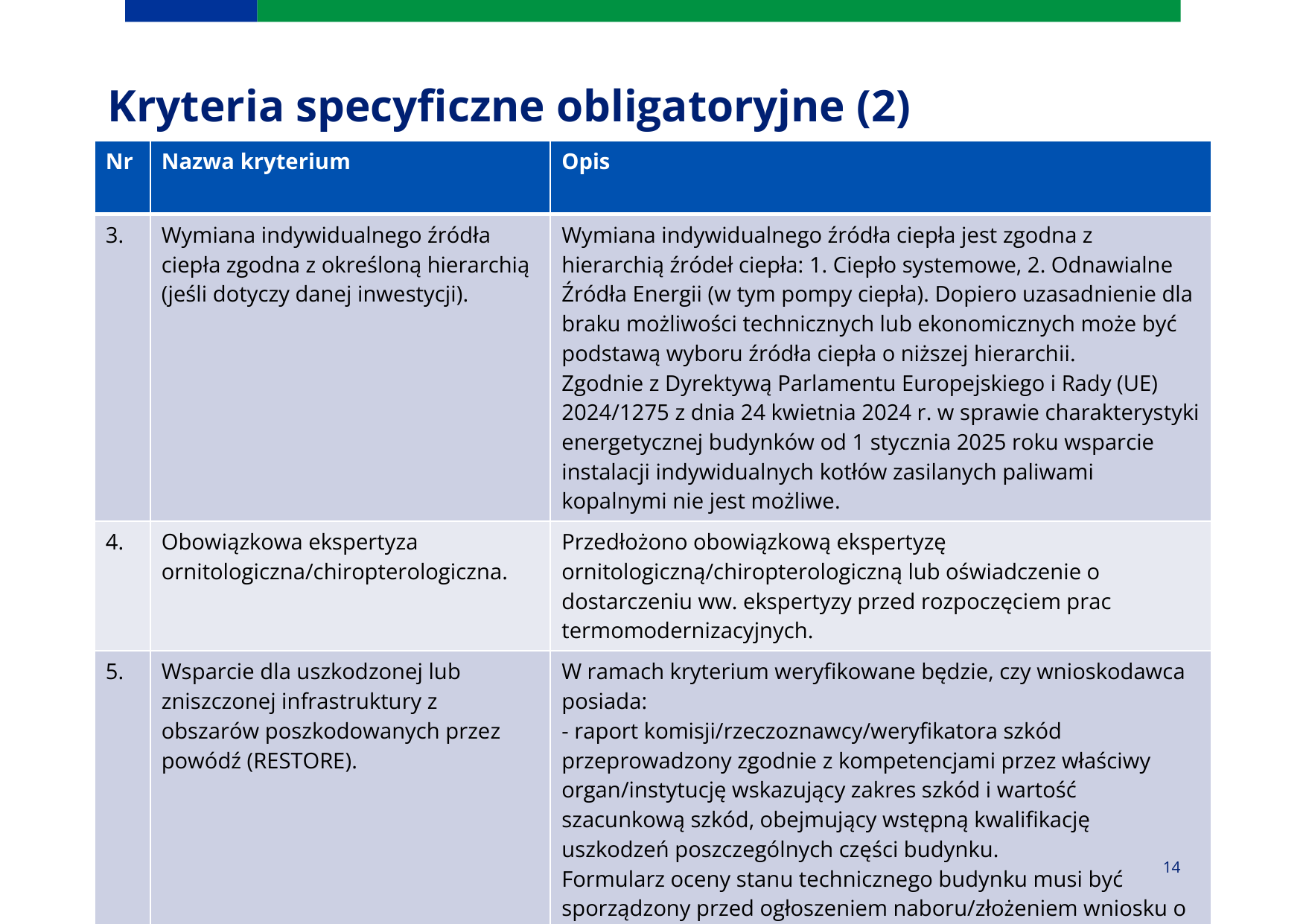

# Kryteria specyficzne obligatoryjne (2)
| Nr | Nazwa kryterium | Opis |
| --- | --- | --- |
| 3. | Wymiana indywidualnego źródła ciepła zgodna z określoną hierarchią (jeśli dotyczy danej inwestycji). | Wymiana indywidualnego źródła ciepła jest zgodna z hierarchią źródeł ciepła: 1. Ciepło systemowe, 2. Odnawialne Źródła Energii (w tym pompy ciepła). Dopiero uzasadnienie dla braku możliwości technicznych lub ekonomicznych może być podstawą wyboru źródła ciepła o niższej hierarchii. Zgodnie z Dyrektywą Parlamentu Europejskiego i Rady (UE) 2024/1275 z dnia 24 kwietnia 2024 r. w sprawie charakterystyki energetycznej budynków od 1 stycznia 2025 roku wsparcie instalacji indywidualnych kotłów zasilanych paliwami kopalnymi nie jest możliwe. |
| 4. | Obowiązkowa ekspertyza ornitologiczna/chiropterologiczna. | Przedłożono obowiązkową ekspertyzę ornitologiczną/chiropterologiczną lub oświadczenie o dostarczeniu ww. ekspertyzy przed rozpoczęciem prac termomodernizacyjnych. |
| 5. | Wsparcie dla uszkodzonej lub zniszczonej infrastruktury z obszarów poszkodowanych przez powódź (RESTORE). | W ramach kryterium weryfikowane będzie, czy wnioskodawca posiada: - raport komisji/rzeczoznawcy/weryfikatora szkód przeprowadzony zgodnie z kompetencjami przez właściwy organ/instytucję wskazujący zakres szkód i wartość szacunkową szkód, obejmujący wstępną kwalifikację uszkodzeń poszczególnych części budynku. Formularz oceny stanu technicznego budynku musi być sporządzony przed ogłoszeniem naboru/złożeniem wniosku o dofinansowanie. |
14